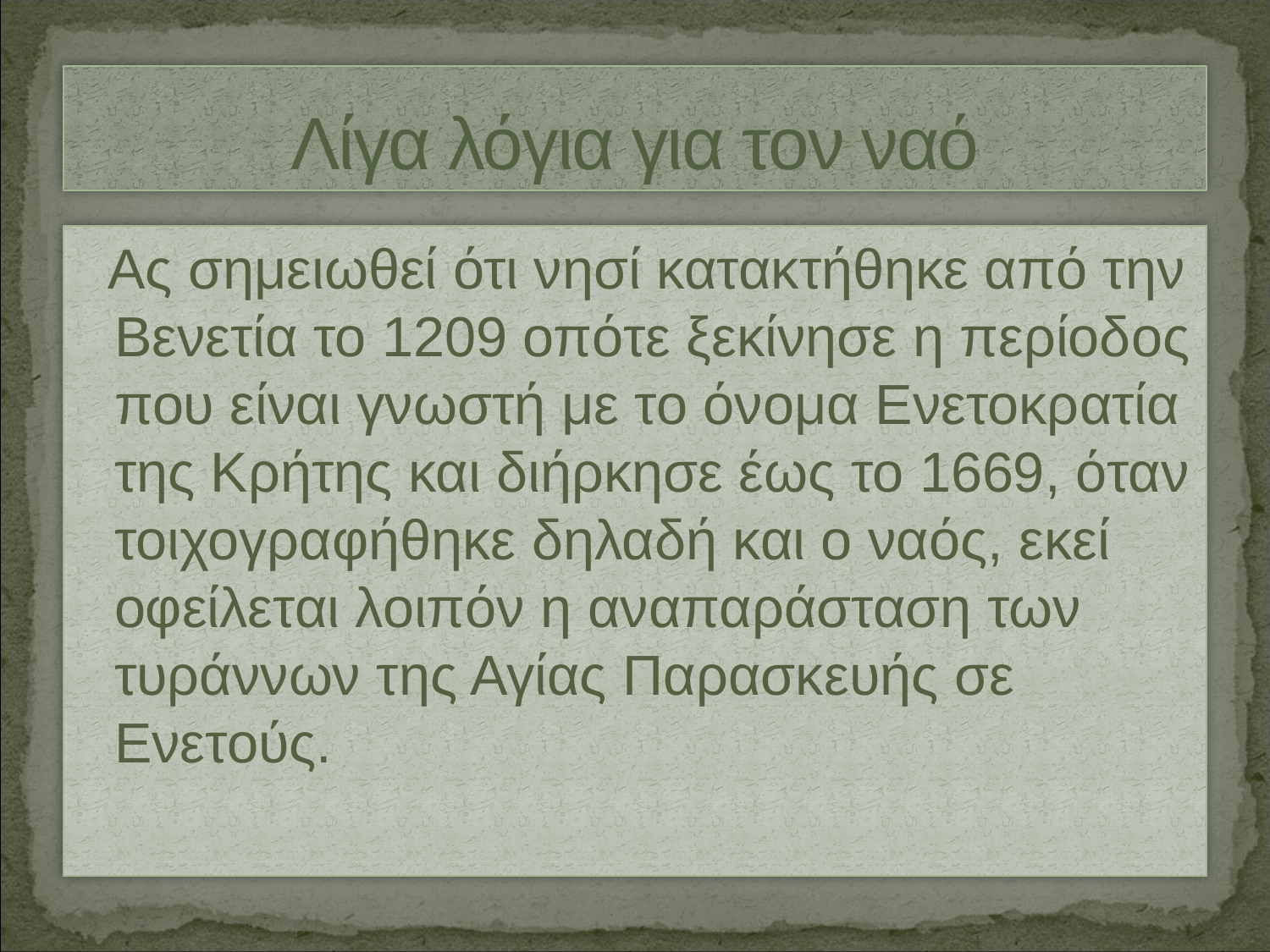

# Λίγα λόγια για τον ναό
  Ας σημειωθεί ότι νησί κατακτήθηκε από την Βενετία το 1209 οπότε ξεκίνησε η περίοδος που είναι γνωστή με το όνομα Ενετοκρατία της Κρήτης και διήρκησε έως το 1669, όταν τοιχογραφήθηκε δηλαδή και ο ναός, εκεί οφείλεται λοιπόν η αναπαράσταση των τυράννων της Αγίας Παρασκευής σε Ενετούς.